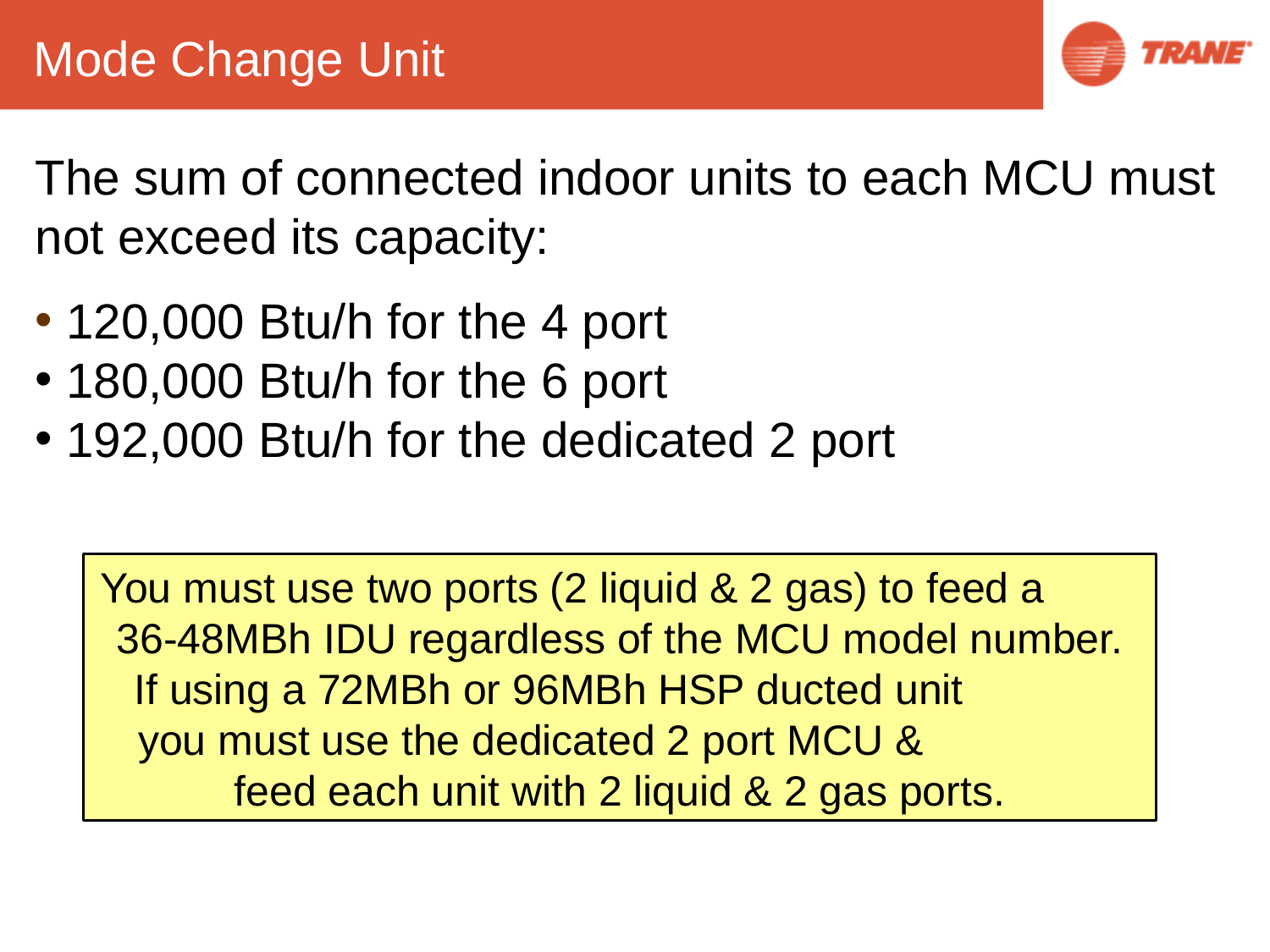

Mode Change Unit
The sum of connected indoor units to each MCU must not exceed its capacity:

 120,000 Btu/h for the 4 port
 180,000 Btu/h for the 6 port
 192,000 Btu/h for the dedicated 2 port
You must use two ports (2 liquid & 2 gas) to feed a          36-48MBh IDU regardless of the MCU model number.
If using a 72MBh or 96MBh HSP ducted unit             you must use the dedicated 2 port MCU &                feed each unit with 2 liquid & 2 gas ports.